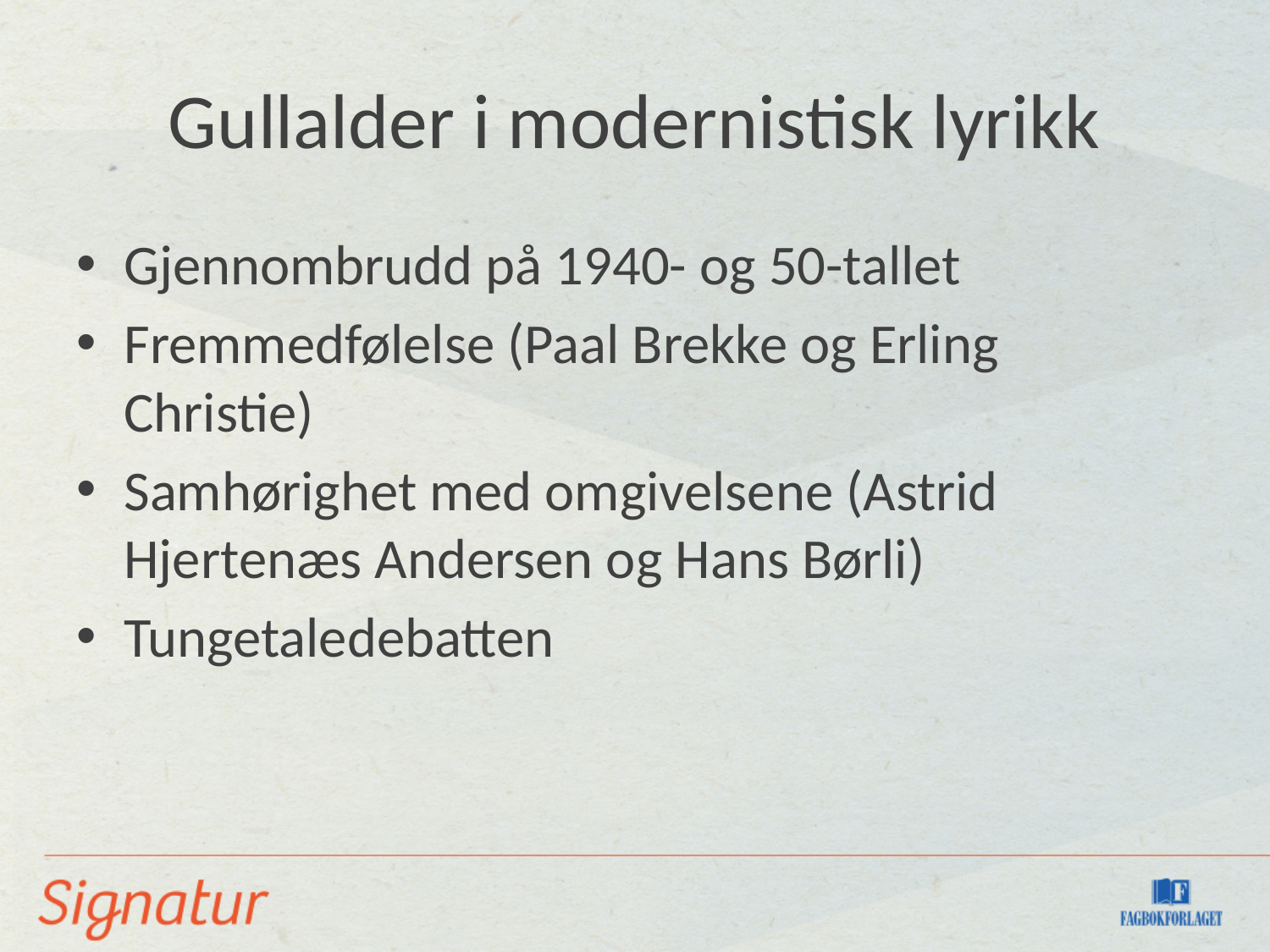

# Gullalder i modernistisk lyrikk
Gjennombrudd på 1940- og 50-tallet
Fremmedfølelse (Paal Brekke og Erling Christie)
Samhørighet med omgivelsene (Astrid Hjertenæs Andersen og Hans Børli)
Tungetaledebatten